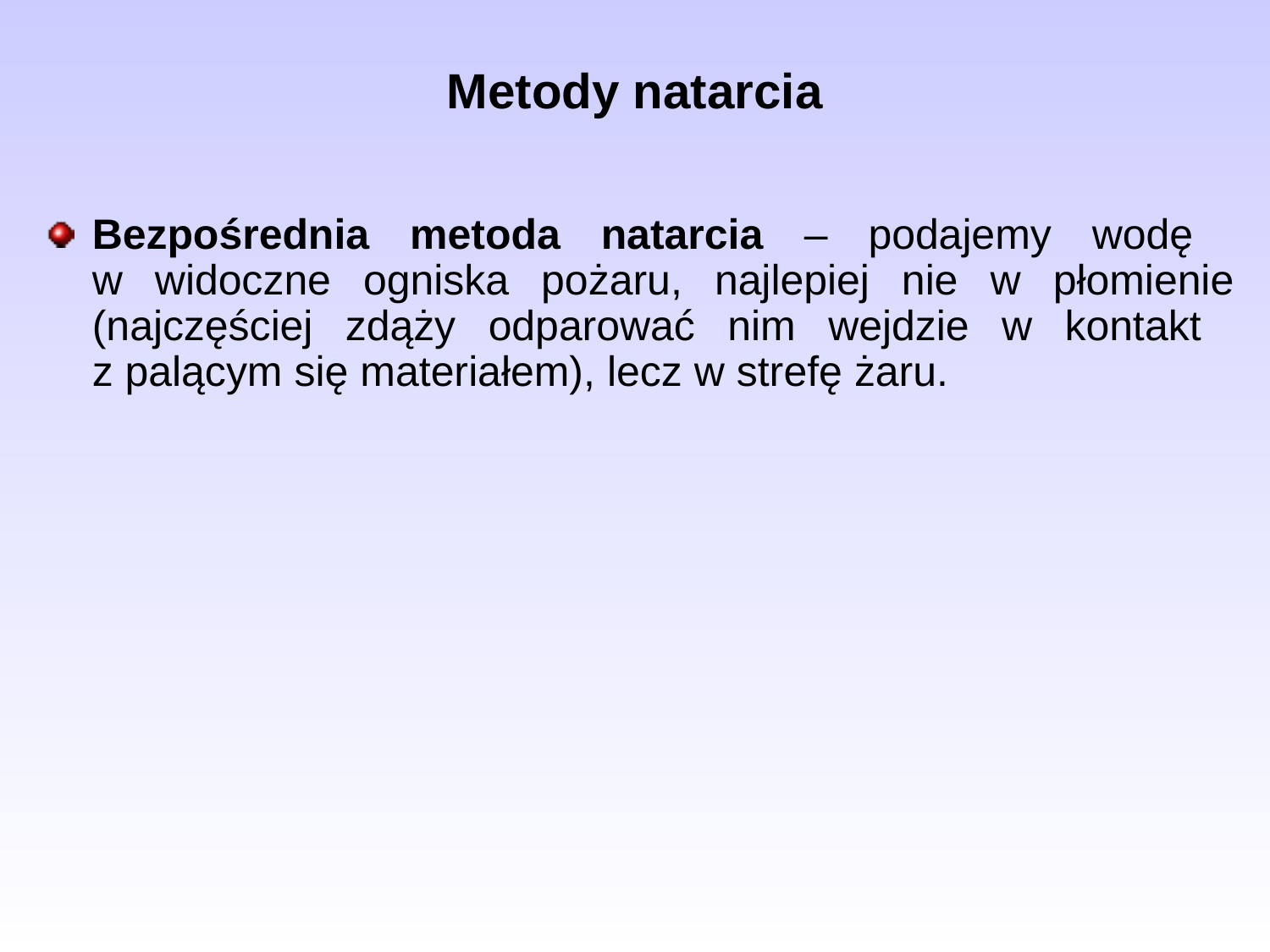

Metody natarcia
Bezpośrednia metoda natarcia – podajemy wodę
w widoczne ogniska pożaru, najlepiej nie w płomienie (najczęściej zdąży odparować nim wejdzie w kontakt
z palącym się materiałem), lecz w strefę żaru.